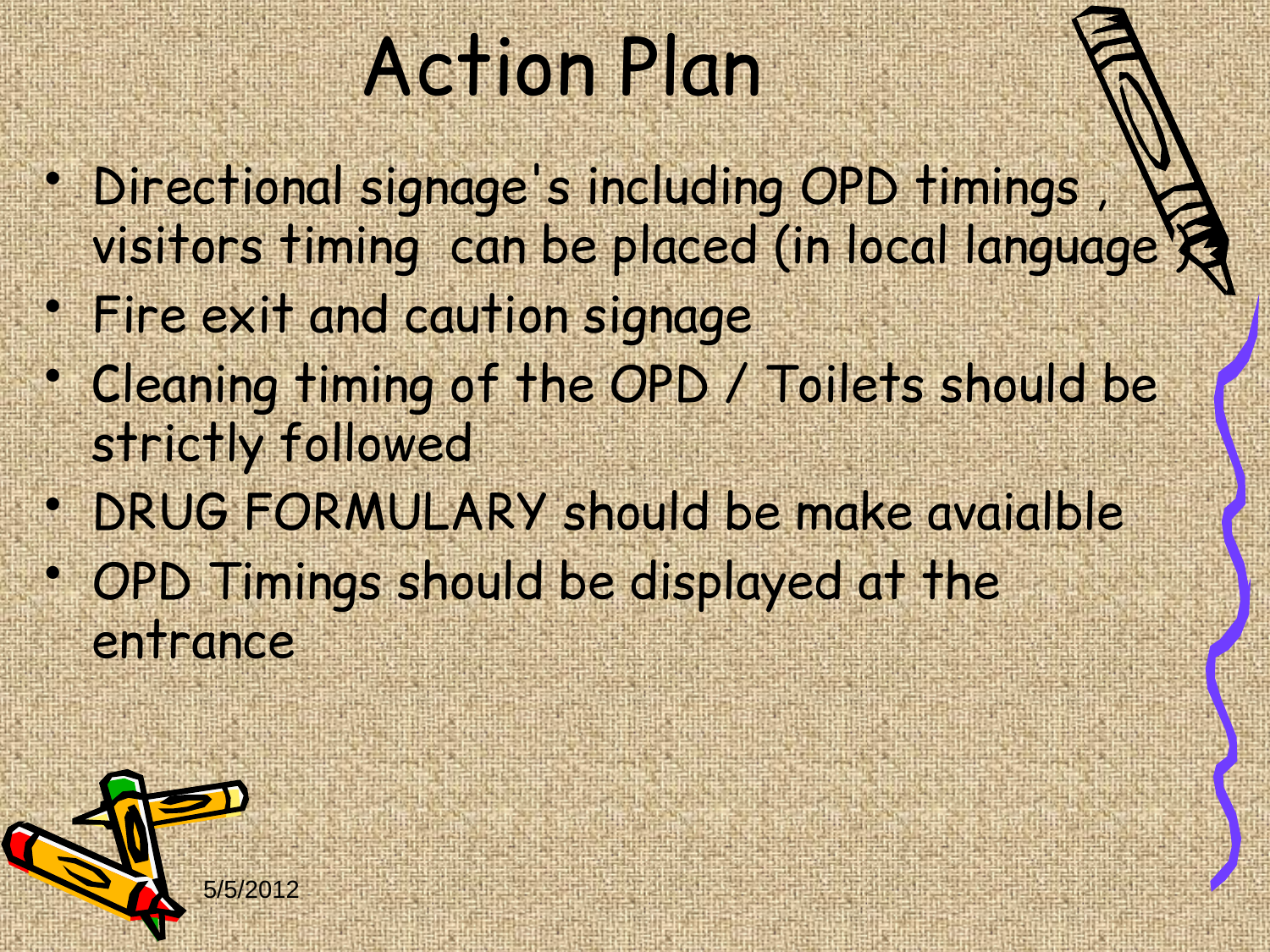

# Action Plan
Directional signage's including OPD timings , visitors timing  can be placed (in local language )
Fire exit and caution signage
Cleaning timing of the OPD / Toilets should be strictly followed
DRUG FORMULARY should be make avaialble
OPD Timings should be displayed at the entrance

5/5/2012
11